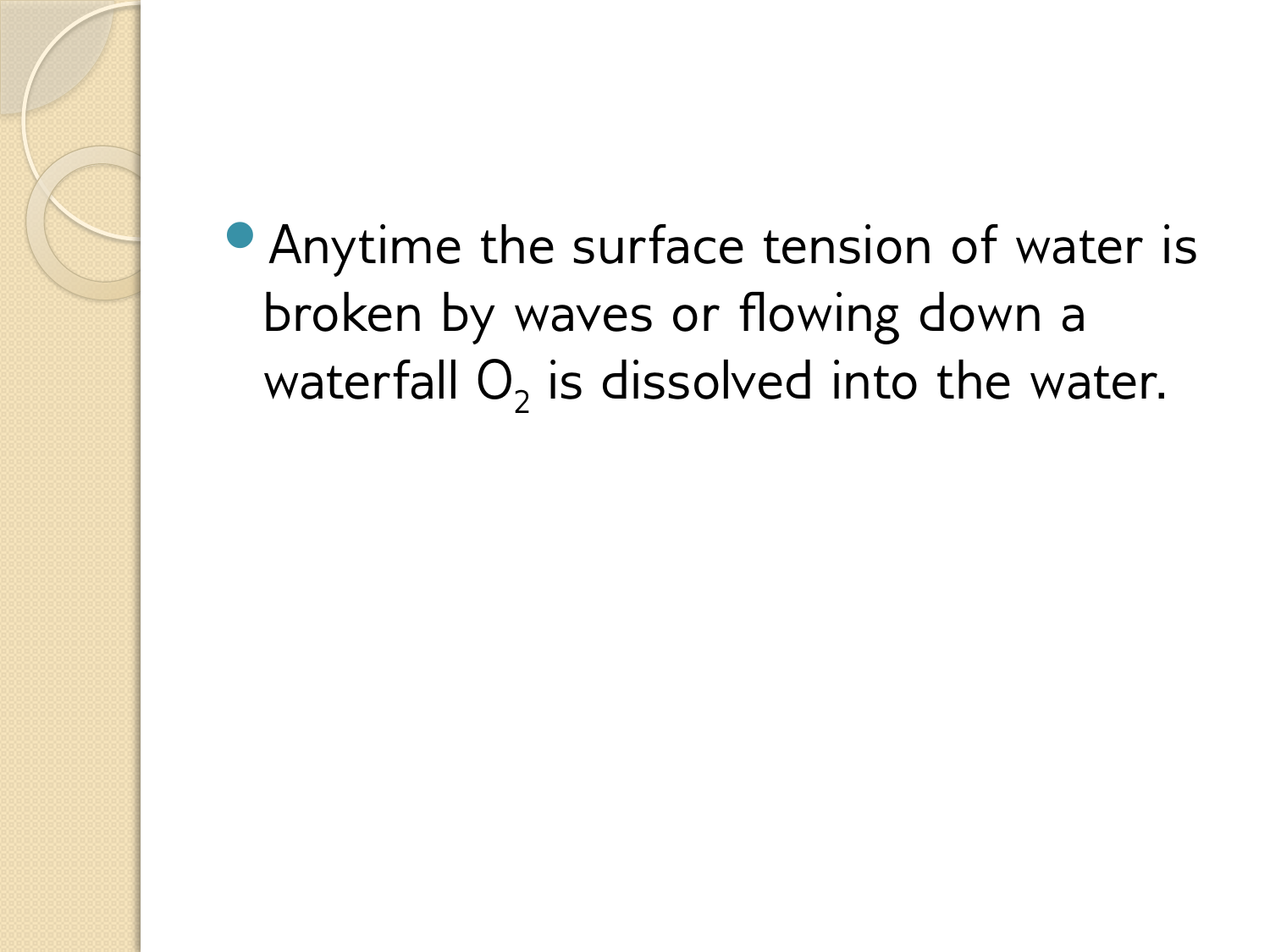

#
Anytime the surface tension of water is broken by waves or flowing down a waterfall O2 is dissolved into the water.